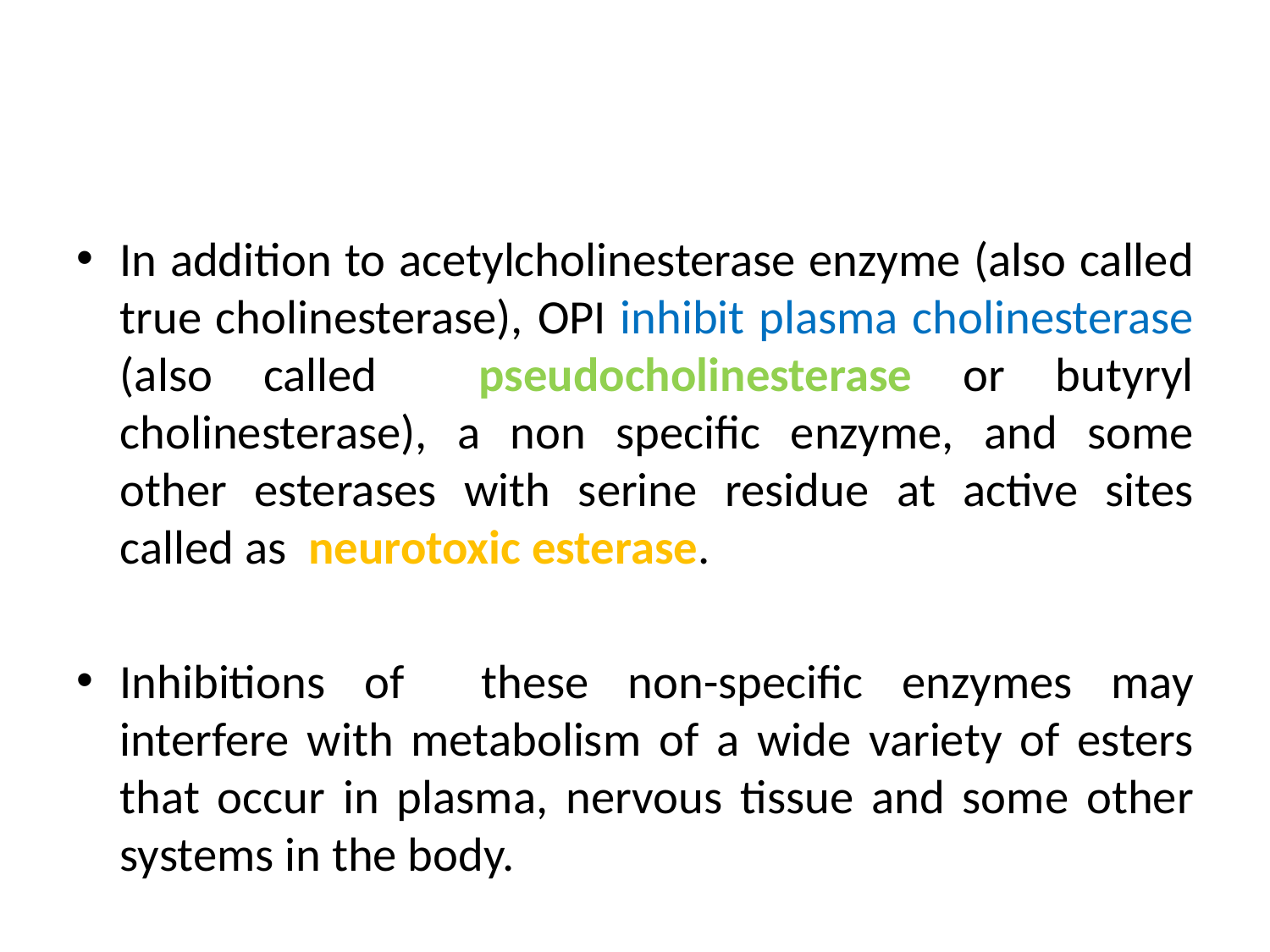

In addition to acetylcholinesterase enzyme (also called true cholinesterase), OPI inhibit plasma cholinesterase (also called  pseudocholinesterase or butyryl cholinesterase), a non specific enzyme, and some other esterases with serine residue at active sites called as  neurotoxic esterase.

Inhibitions of  these non-specific enzymes may interfere with metabolism of a wide variety of esters that occur in plasma, nervous tissue and some other systems in the body.